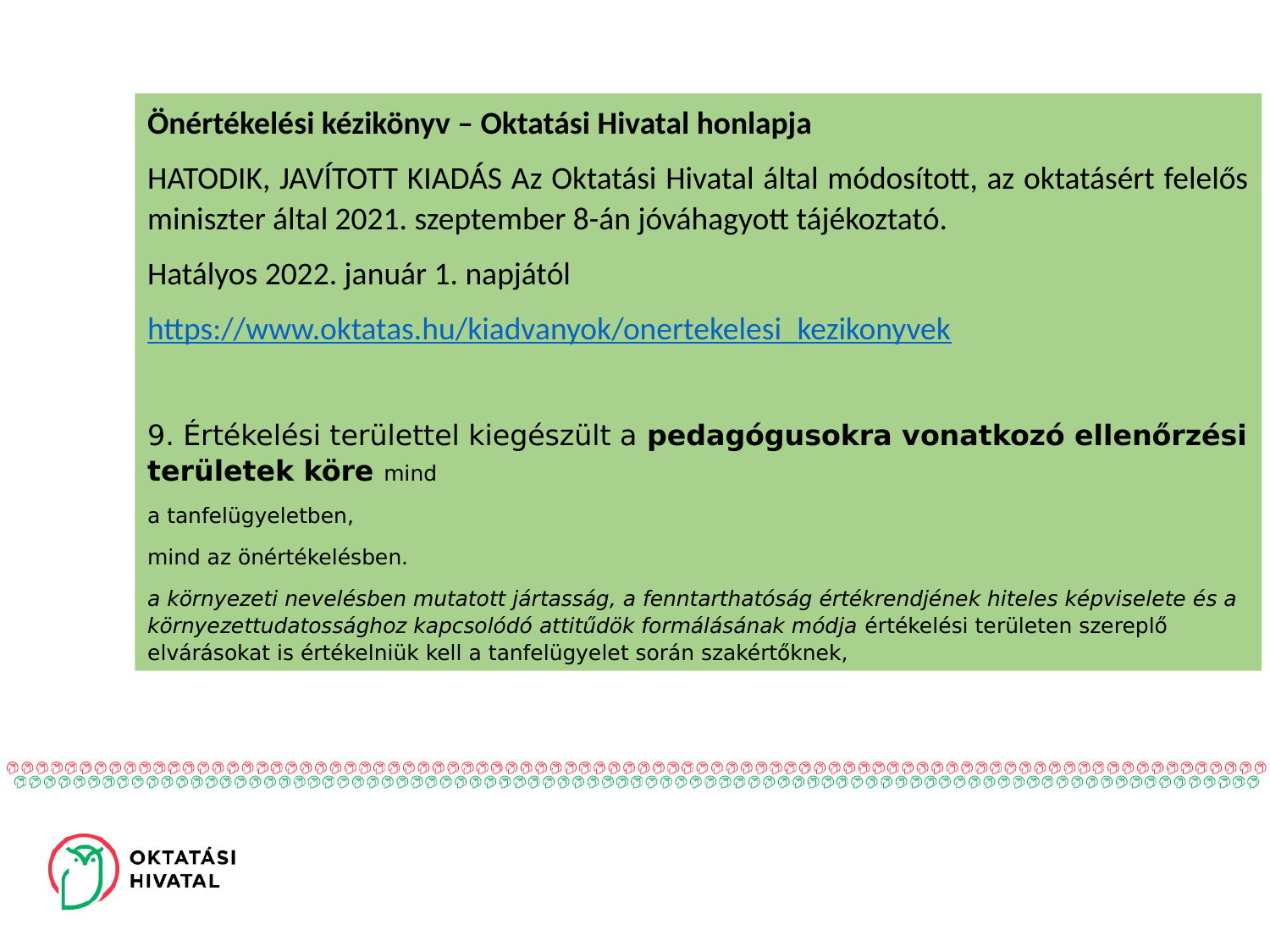

# Kétszintűség-többszintűség
Önértékelési kézikönyv – Oktatási Hivatal honlapja
HATODIK, JAVÍTOTT KIADÁS Az Oktatási Hivatal által módosított, az oktatásért felelős miniszter által 2021. szeptember 8-án jóváhagyott tájékoztató.
Hatályos 2022. január 1. napjától
https://www.oktatas.hu/kiadvanyok/onertekelesi_kezikonyvek

9. Értékelési területtel kiegészült a pedagógusokra vonatkozó ellenőrzési területek köre mind
a tanfelügyeletben,
mind az önértékelésben.
a környezeti nevelésben mutatott jártasság, a fenntarthatóság értékrendjének hiteles képviselete és a környezettudatossághoz kapcsolódó attitűdök formálásának módja értékelési területen szereplő elvárásokat is értékelniük kell a tanfelügyelet során szakértőknek,